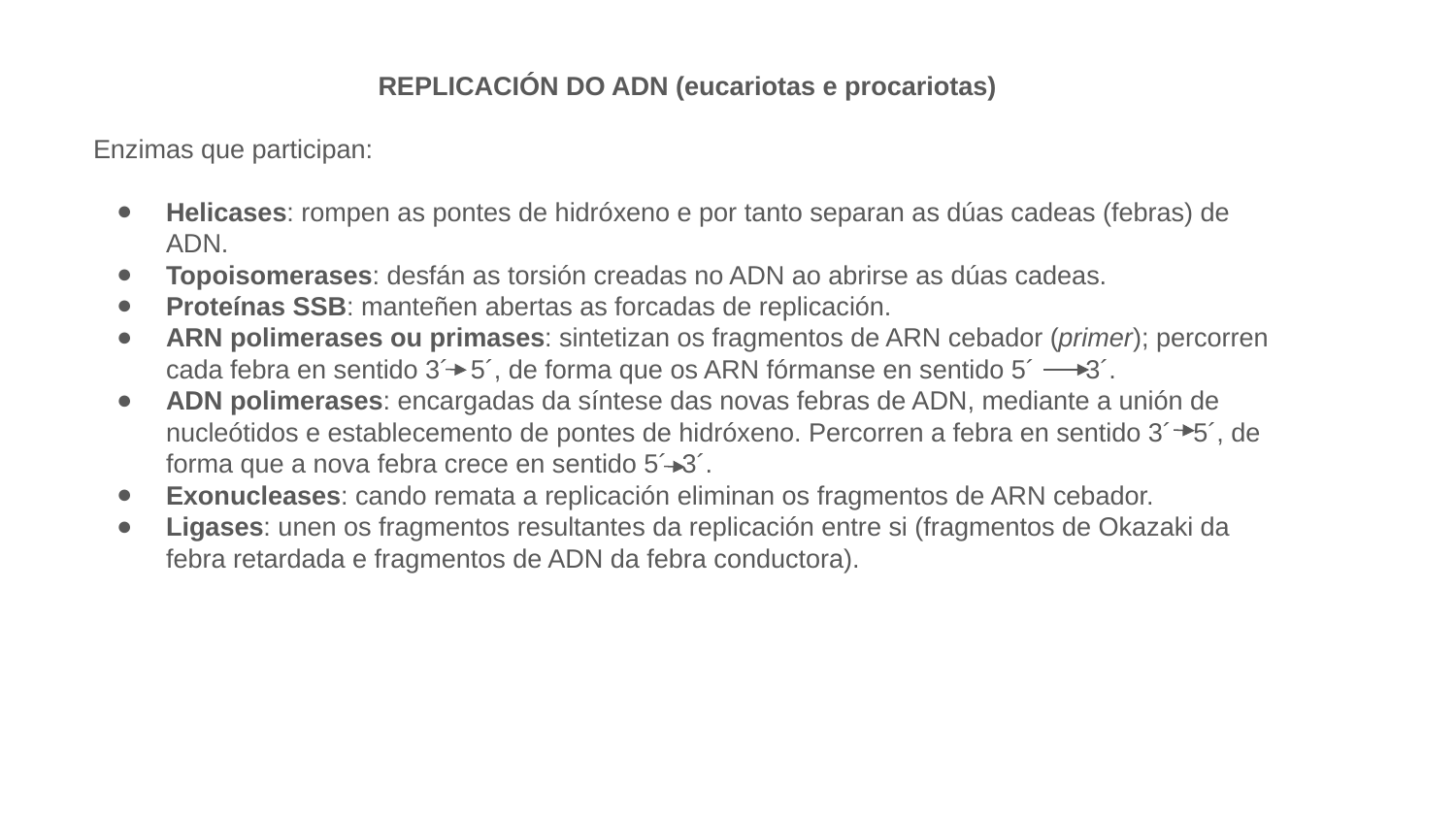

REPLICACIÓN DO ADN (eucariotas e procariotas)

Enzimas que participan:

Helicases: rompen as pontes de hidróxeno e por tanto separan as dúas cadeas (febras) de ADN.
Topoisomerases: desfán as torsión creadas no ADN ao abrirse as dúas cadeas.
Proteínas SSB: manteñen abertas as forcadas de replicación.
ARN polimerases ou primases: sintetizan os fragmentos de ARN cebador (primer); percorren cada febra en sentido 3´   5´, de forma que os ARN fórmanse en sentido 5´       3´.
ADN polimerases: encargadas da síntese das novas febras de ADN, mediante a unión de nucleótidos e establecemento de pontes de hidróxeno. Percorren a febra en sentido 3´   5´, de forma que a nova febra crece en sentido 5´  3´.
Exonucleases: cando remata a replicación eliminan os fragmentos de ARN cebador.
Ligases: unen os fragmentos resultantes da replicación entre si (fragmentos de Okazaki da febra retardada e fragmentos de ADN da febra conductora).